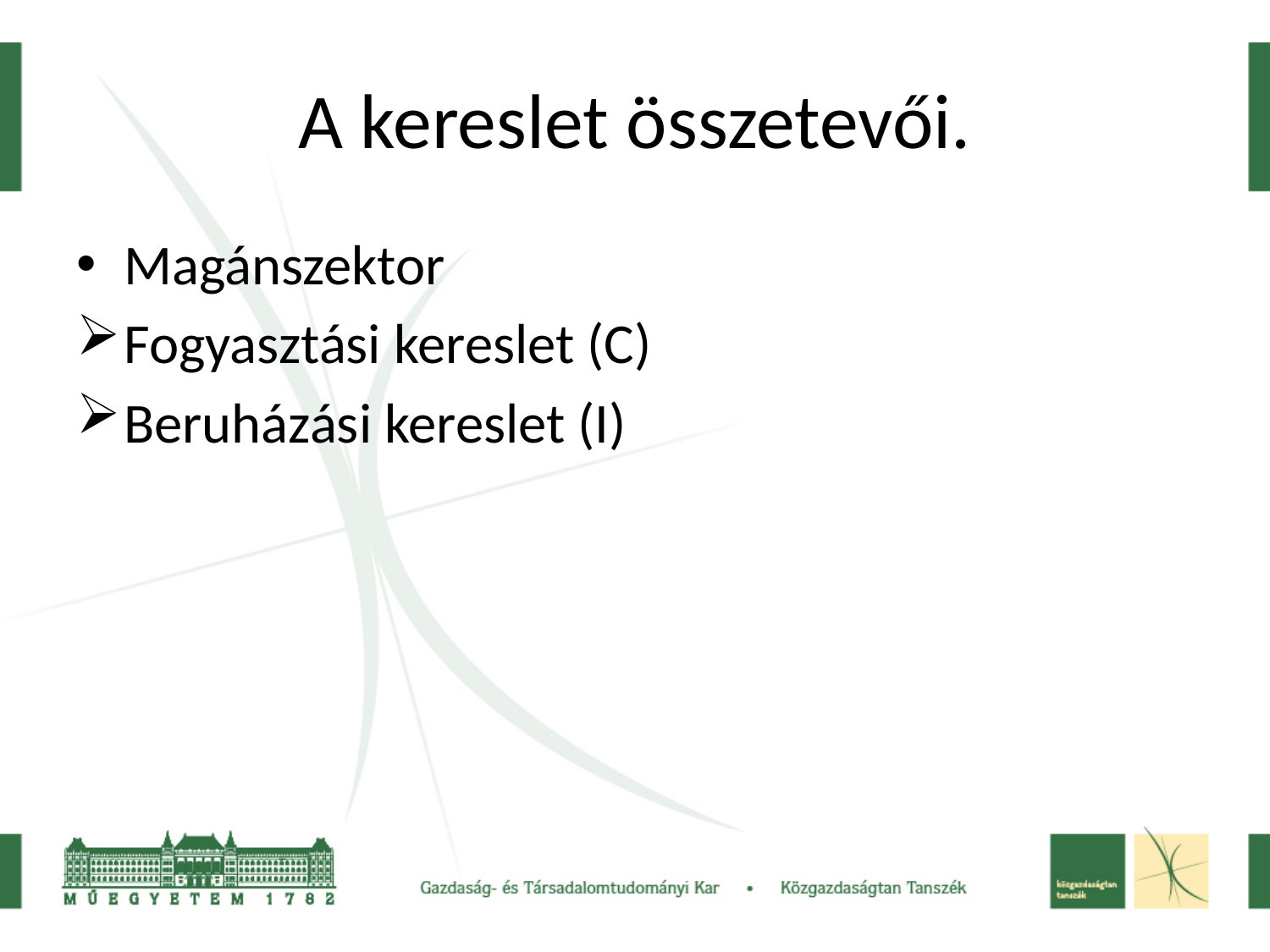

# A kereslet összetevői.
Magánszektor
Fogyasztási kereslet (C)
Beruházási kereslet (I)